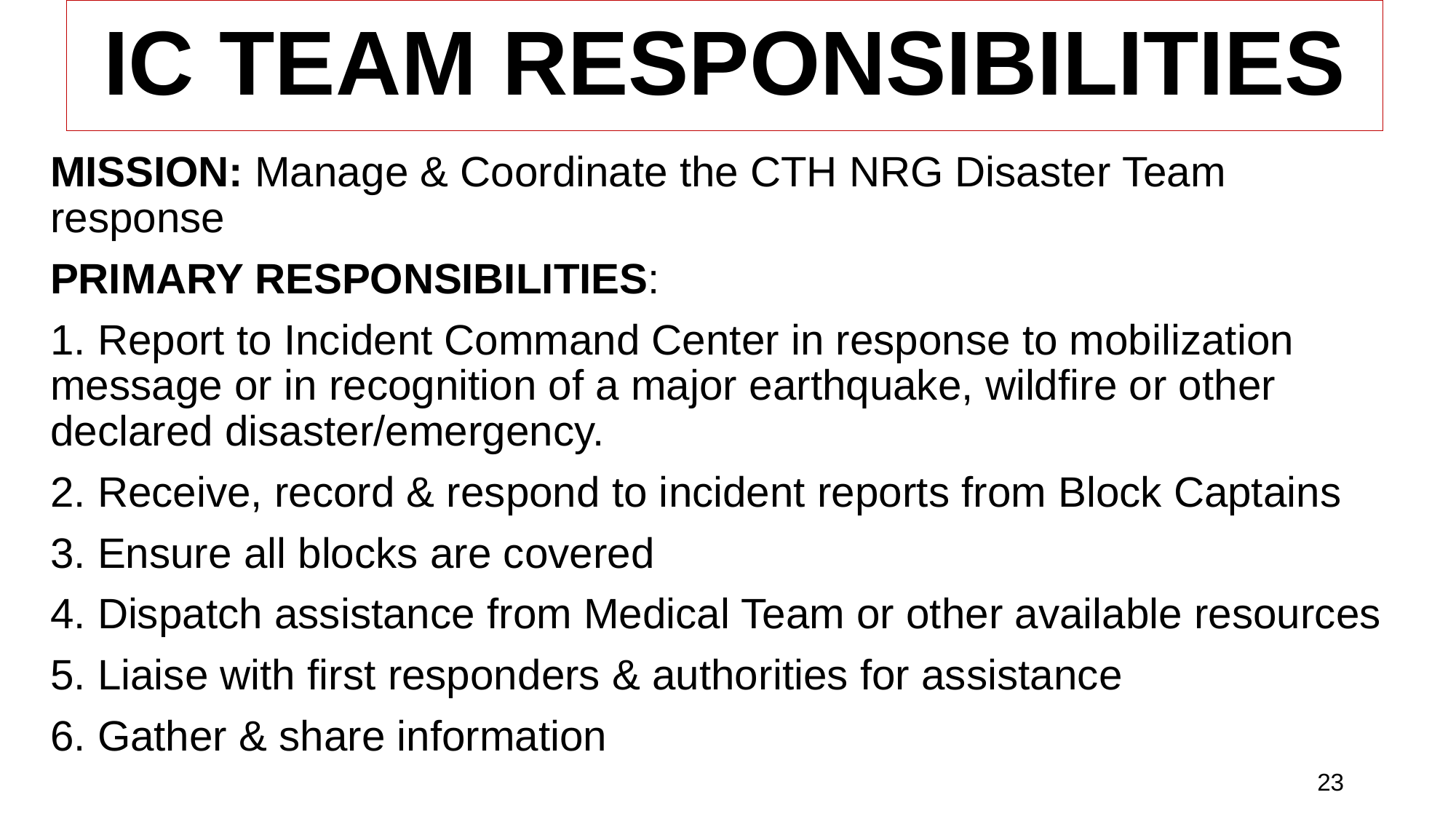

# IC TEAM RESPONSIBILITIES
MISSION: Manage & Coordinate the CTH NRG Disaster Team response
PRIMARY RESPONSIBILITIES:
1. Report to Incident Command Center in response to mobilization message or in recognition of a major earthquake, wildfire or other declared disaster/emergency.
2. Receive, record & respond to incident reports from Block Captains
3. Ensure all blocks are covered
4. Dispatch assistance from Medical Team or other available resources
5. Liaise with first responders & authorities for assistance
6. Gather & share information
23